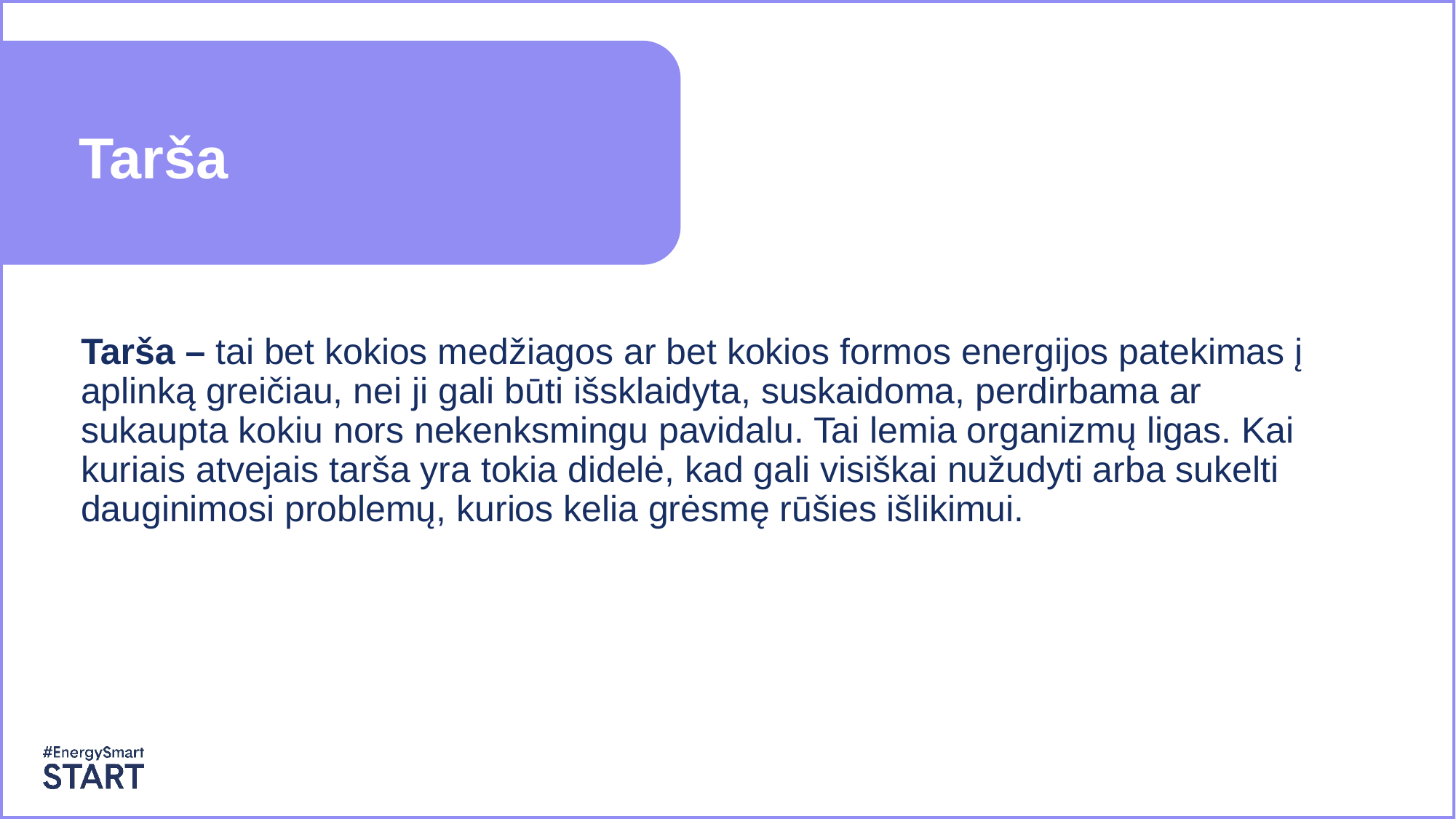

# Tarša
Tarša – tai bet kokios medžiagos ar bet kokios formos energijos patekimas į aplinką greičiau, nei ji gali būti išsklaidyta, suskaidoma, perdirbama ar sukaupta kokiu nors nekenksmingu pavidalu. Tai lemia organizmų ligas. Kai kuriais atvejais tarša yra tokia didelė, kad gali visiškai nužudyti arba sukelti dauginimosi problemų, kurios kelia grėsmę rūšies išlikimui.